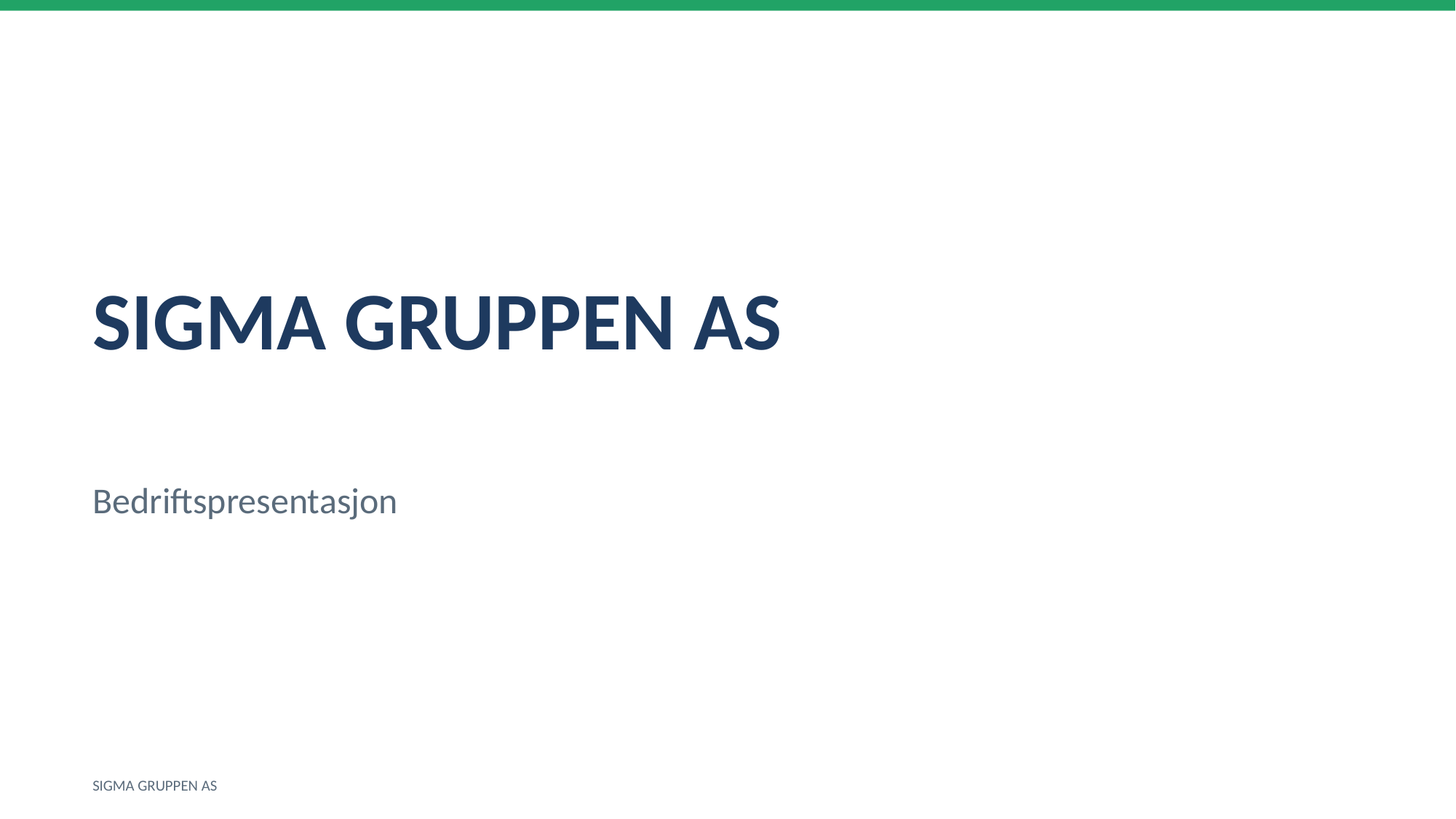

SIGMA GRUPPEN AS
Bedriftspresentasjon
SIGMA GRUPPEN AS